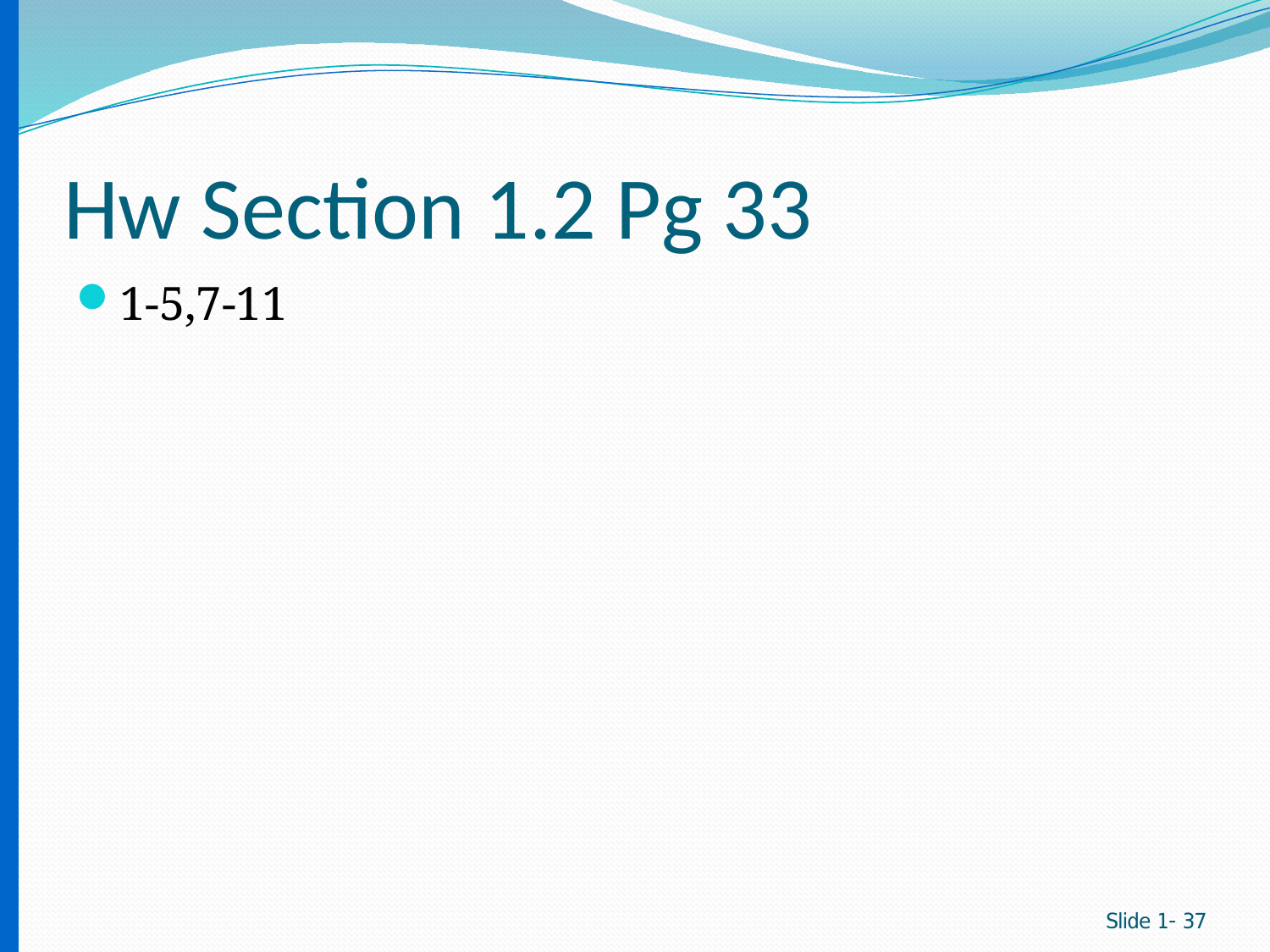

# Hw Section 1.2 Pg 33
1-5,7-11

Slide 1- 37